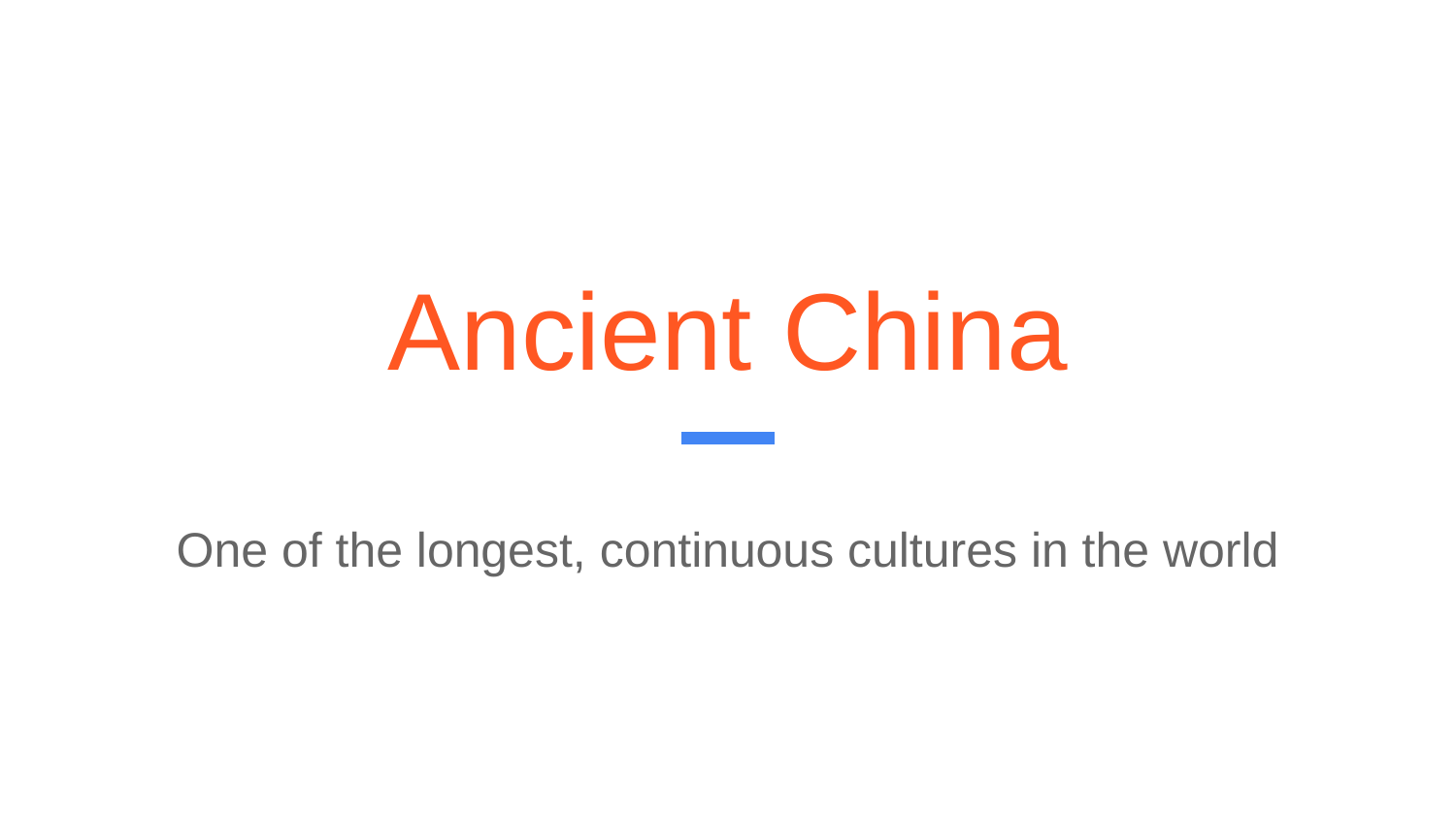

# Ancient China
One of the longest, continuous cultures in the world